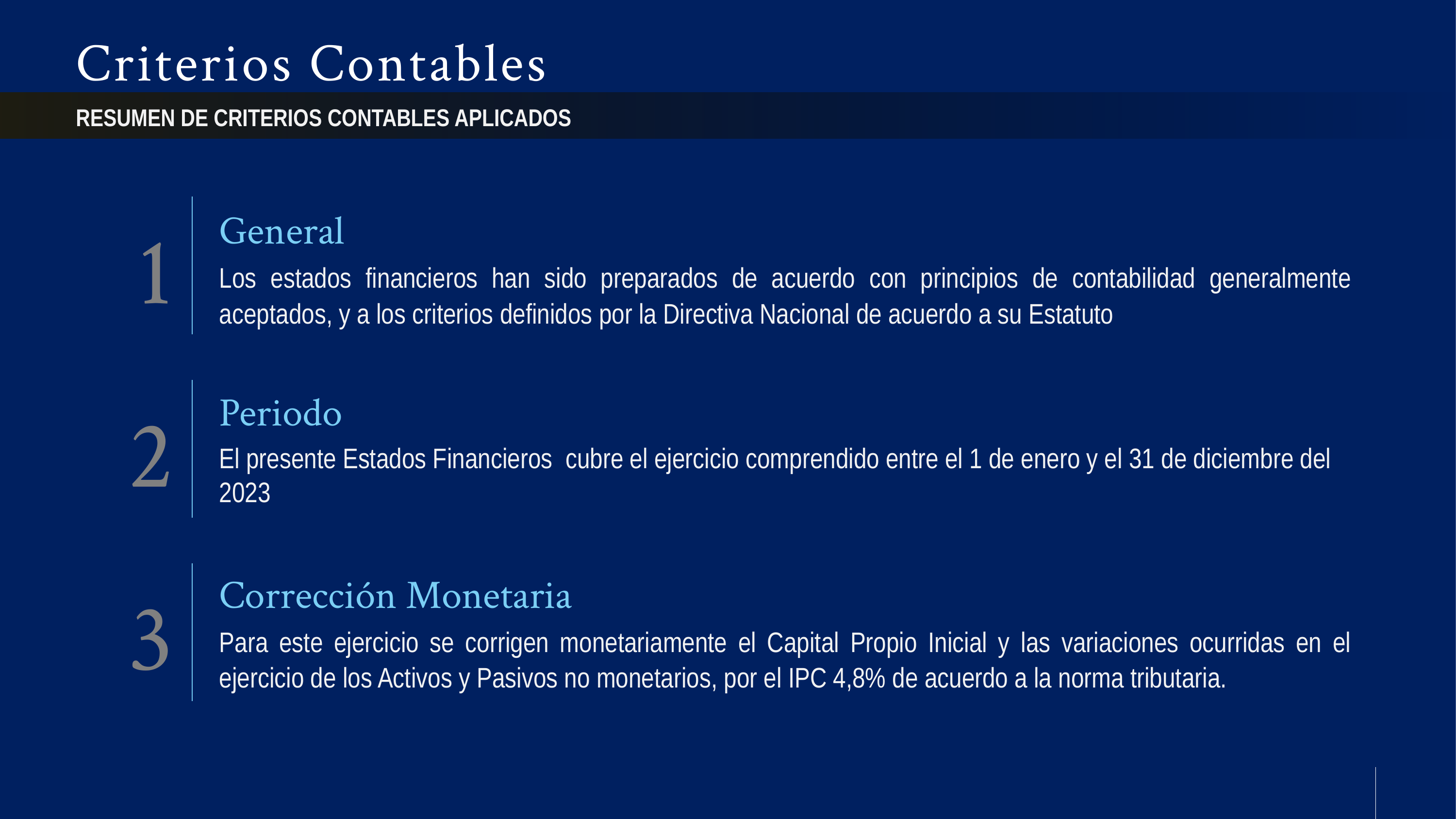

# Criterios Contables
RESUMEN DE CRITERIOS CONTABLES APLICADOS

General
Los estados financieros han sido preparados de acuerdo con principios de contabilidad generalmente aceptados, y a los criterios definidos por la Directiva Nacional de acuerdo a su Estatuto
Periodo
El presente Estados Financieros  cubre el ejercicio comprendido entre el 1 de enero y el 31 de diciembre del 2023
Corrección Monetaria
Para este ejercicio se corrigen monetariamente el Capital Propio Inicial y las variaciones ocurridas en el ejercicio de los Activos y Pasivos no monetarios, por el IPC 4,8% de acuerdo a la norma tributaria.